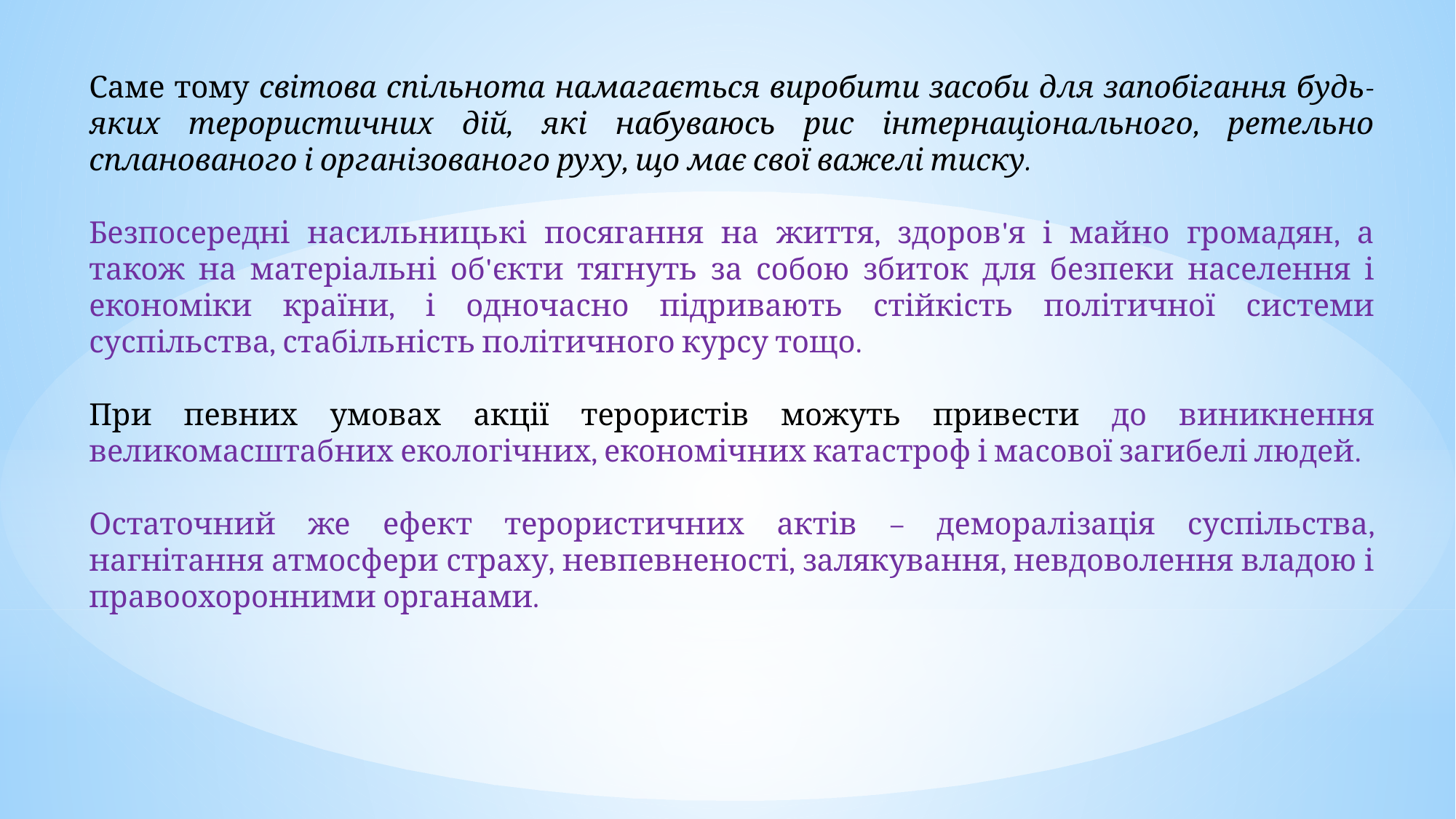

Саме тому світова спільнота намагається виробити засоби для запобігання будь-яких терористичних дій, які набуваюсь рис інтернаціонального, ретельно спланованого і організованого руху, що має свої важелі тиску.

Безпосередні насильницькі посягання на життя, здоров'я і майно громадян, а також на матеріальні об'єкти тягнуть за собою збиток для безпеки населення і економіки країни, і одночасно підривають стійкість політичної системи суспільства, стабільність політичного курсу тощо.

При певних умовах акції терористів можуть привести до виникнення великомасштабних екологічних, економічних катастроф і масової загибелі людей.

Остаточний же ефект терористичних актів – деморалізація суспільства, нагнітання атмосфери страху, невпевненості, залякування, невдоволення владою і правоохоронними органами.